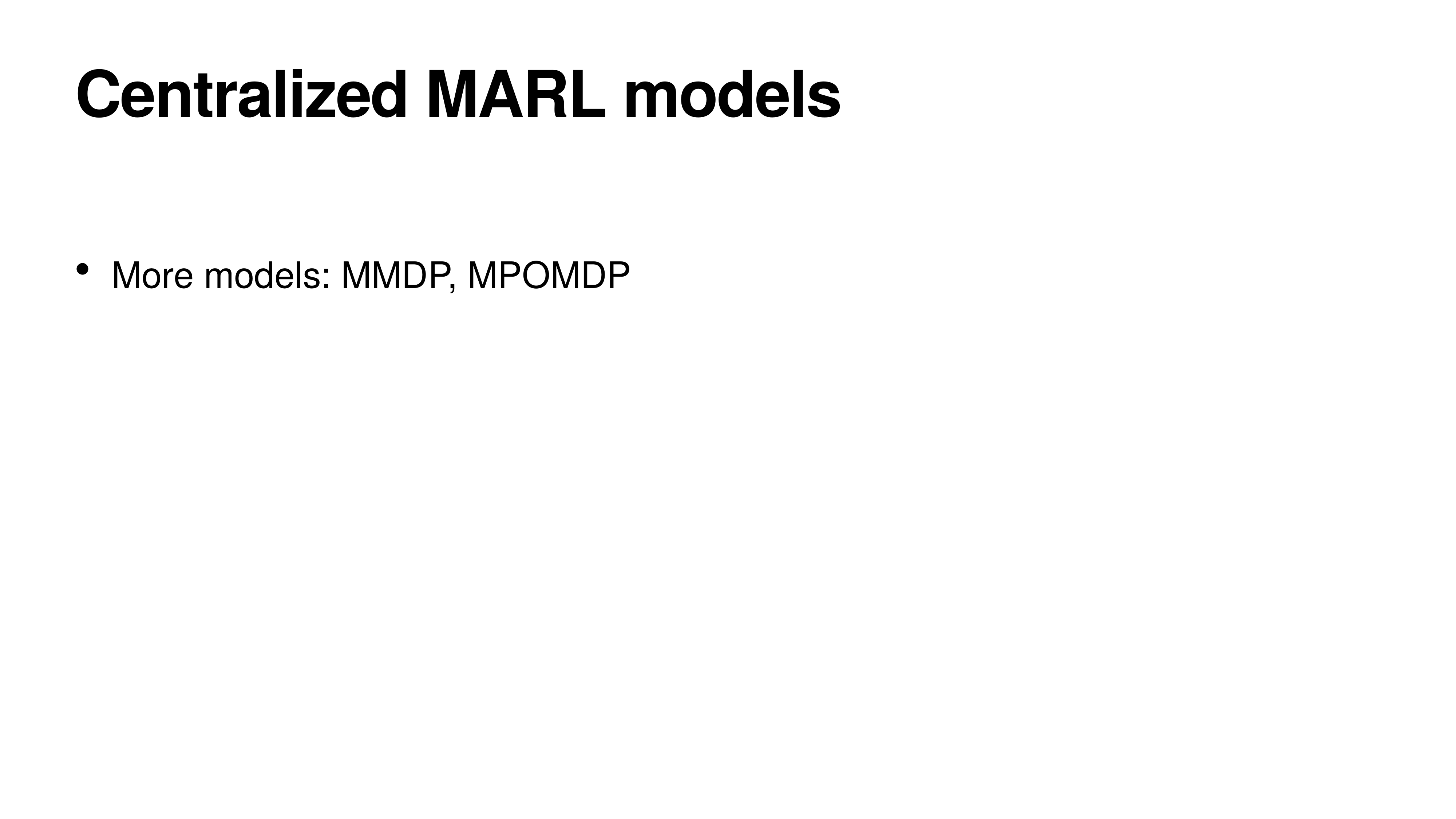

# Centralized MARL models
More models: MMDP, MPOMDP